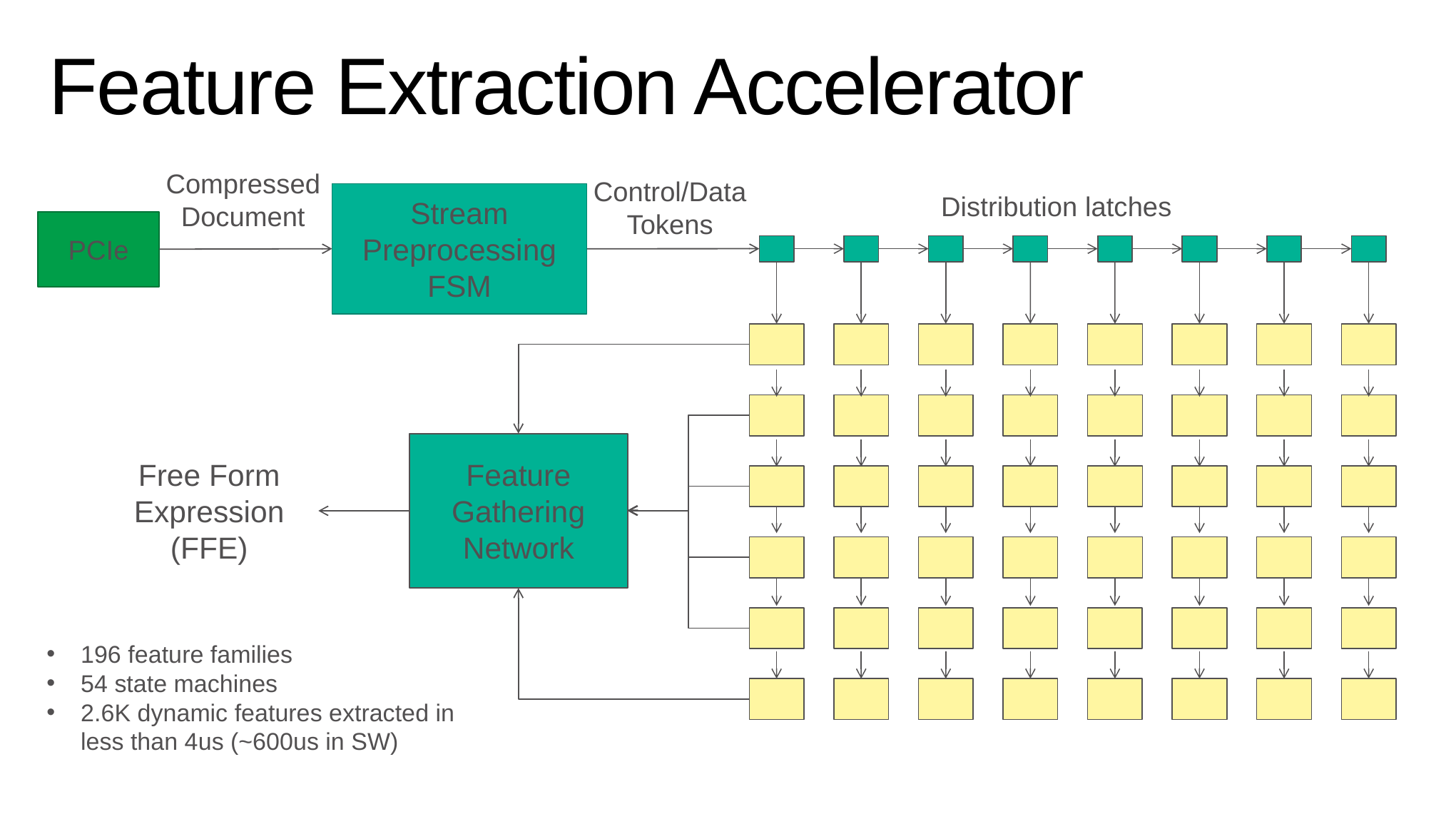

# Feature Extraction Accelerator
Compressed
Document
Control/Data Tokens
Stream Preprocessing FSM
Distribution latches
PCIe

Feature
Gathering
Network
Free Form Expression (FFE)

196 feature families
54 state machines
2.6K dynamic features extracted in less than 4us (~600us in SW)